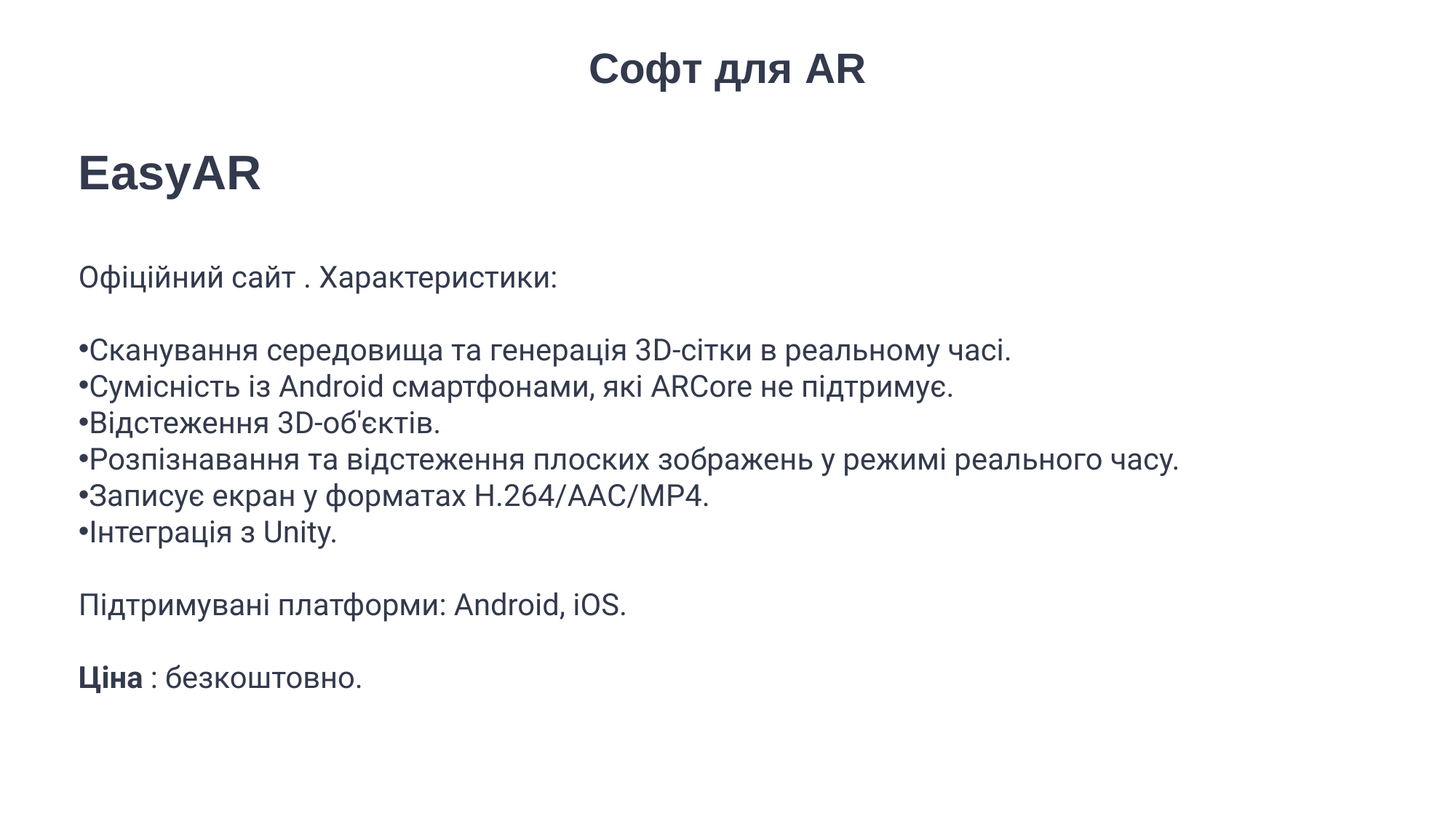

Софт для AR
EasyAR

Офіційний сайт . Характеристики:

Сканування середовища та генерація 3D-сітки в реальному часі.
Сумісність із Android смартфонами, які ARCore не підтримує.
Відстеження 3D-об'єктів.
Розпізнавання та відстеження плоских зображень у режимі реального часу.
Записує екран у форматах H.264/AAC/MP4.
Інтеграція з Unity.
Підтримувані платформи: Android, iOS.
Ціна : безкоштовно.